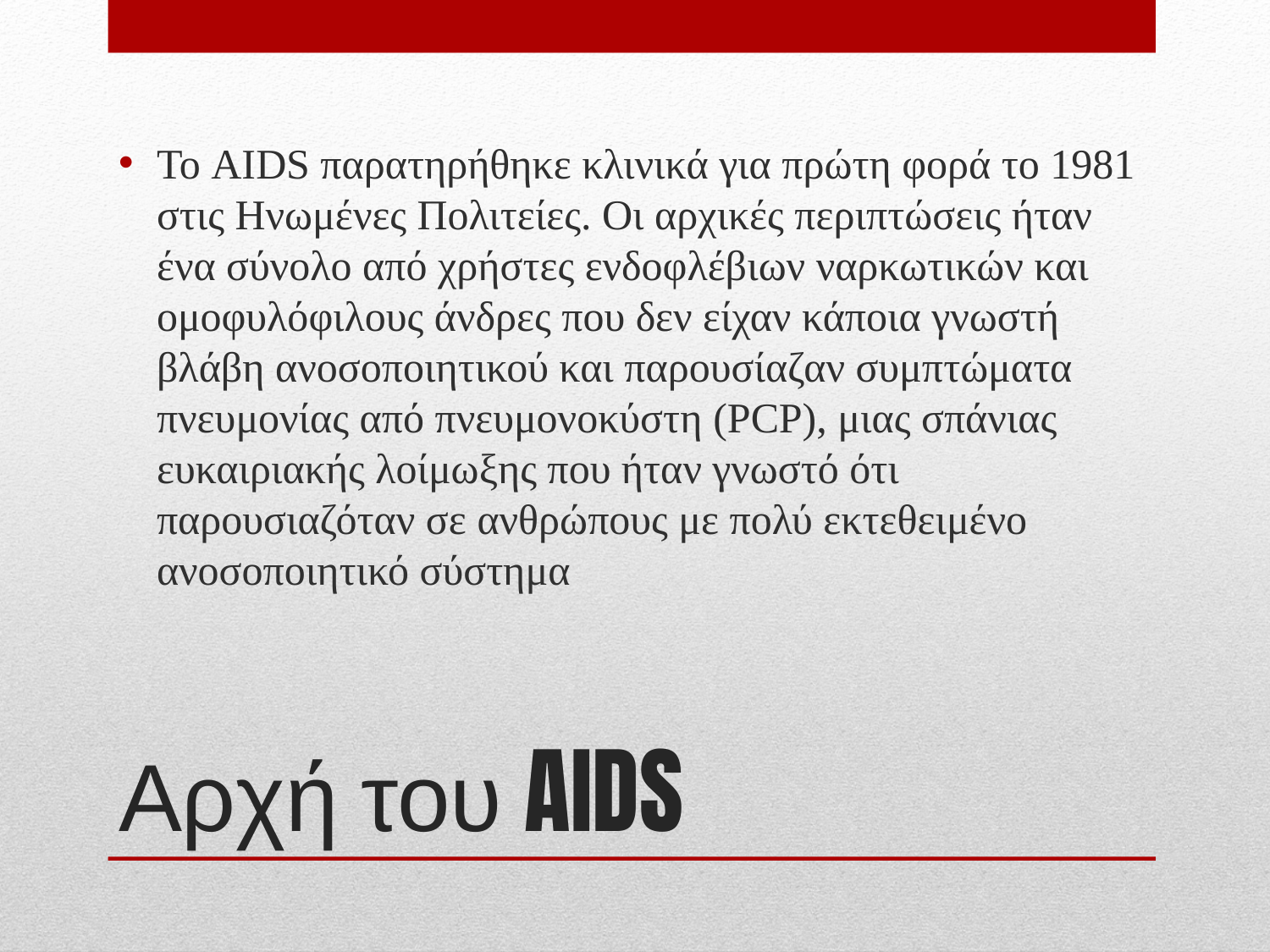

Το AIDS παρατηρήθηκε κλινικά για πρώτη φορά το 1981 στις Ηνωμένες Πολιτείες. Οι αρχικές περιπτώσεις ήταν ένα σύνολο από χρήστες ενδοφλέβιων ναρκωτικών και ομοφυλόφιλους άνδρες που δεν είχαν κάποια γνωστή βλάβη ανοσοποιητικού και παρουσίαζαν συμπτώματα πνευμονίας από πνευμονοκύστη (PCP), μιας σπάνιας ευκαιριακής λοίμωξης που ήταν γνωστό ότι παρουσιαζόταν σε ανθρώπους με πολύ εκτεθειμένο ανοσοποιητικό σύστημα
# Αρχή του AIDS